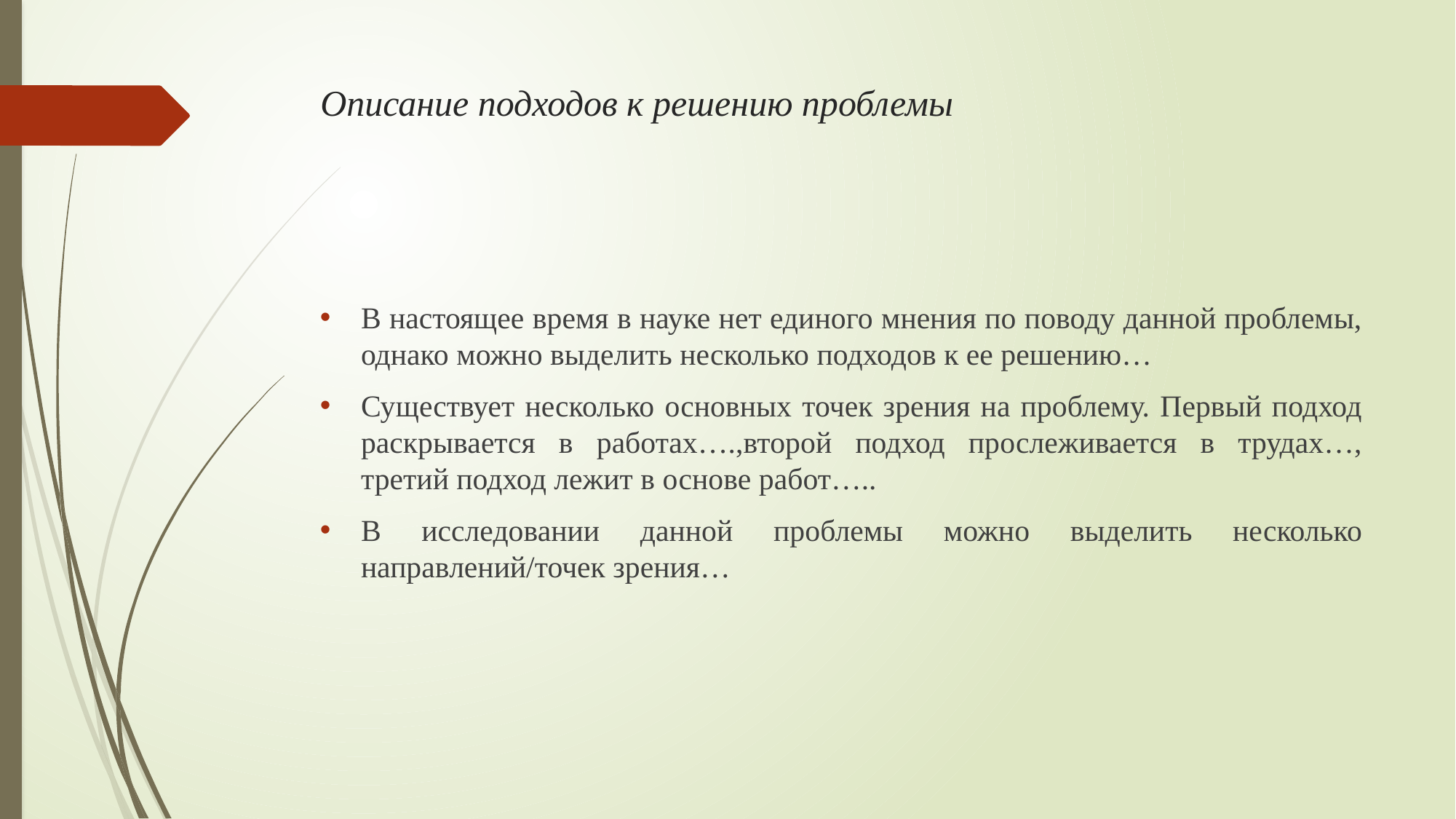

# Описание подходов к решению проблемы
В настоящее время в науке нет единого мнения по поводу данной проблемы, однако можно выделить несколько подходов к ее решению…
Существует несколько основных точек зрения на проблему. Первый подход раскрывается в работах….,второй подход прослеживается в трудах…, третий подход лежит в основе работ…..
В исследовании данной проблемы можно выделить несколько направлений/точек зрения…